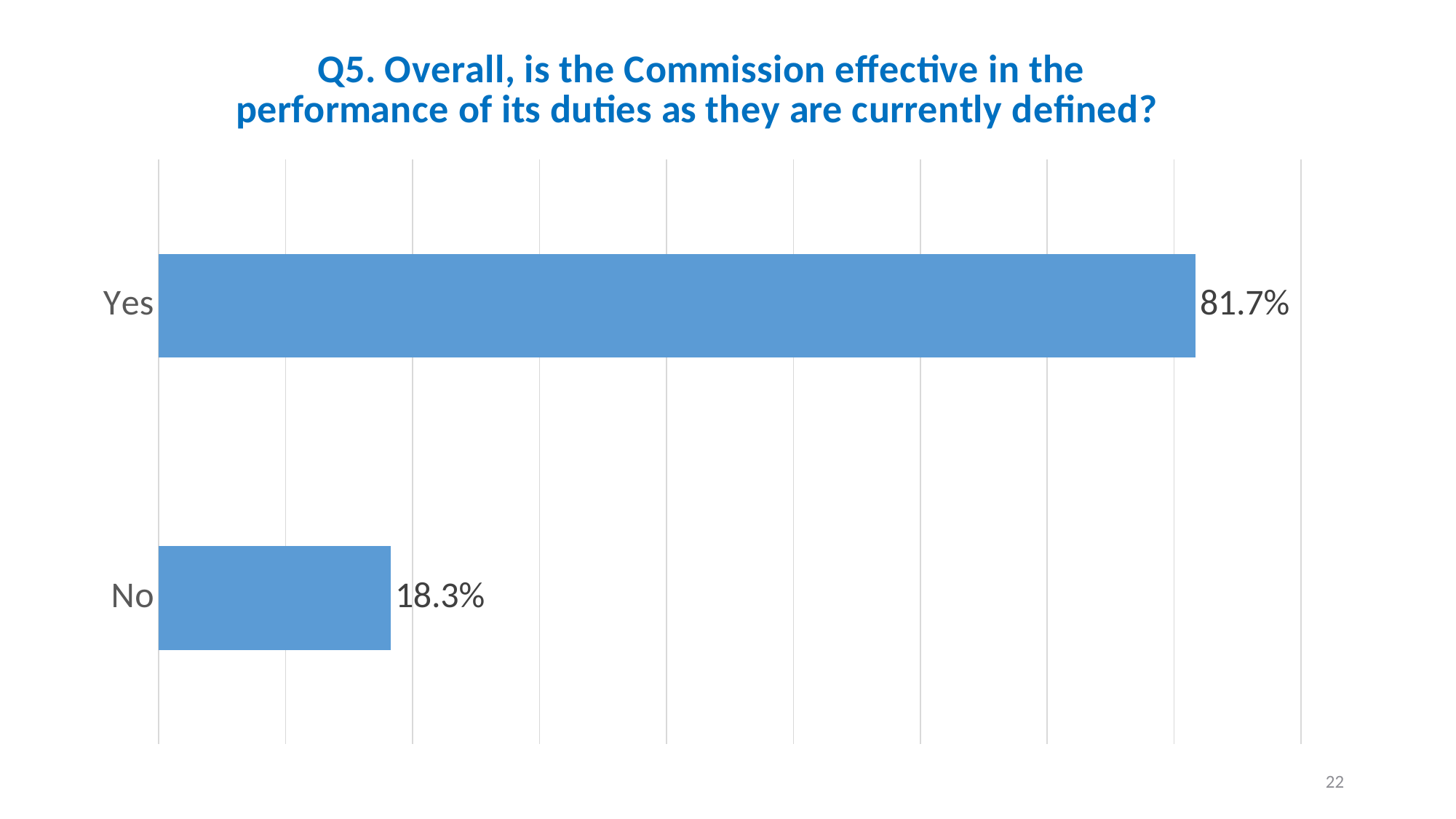

### Chart: Q5. Overall, is the Commission effective in the performance of its duties as they are currently defined?

| Category | Valid Percent |
|---|---|
| No | 18.3 |
| Yes | 81.7 |
22